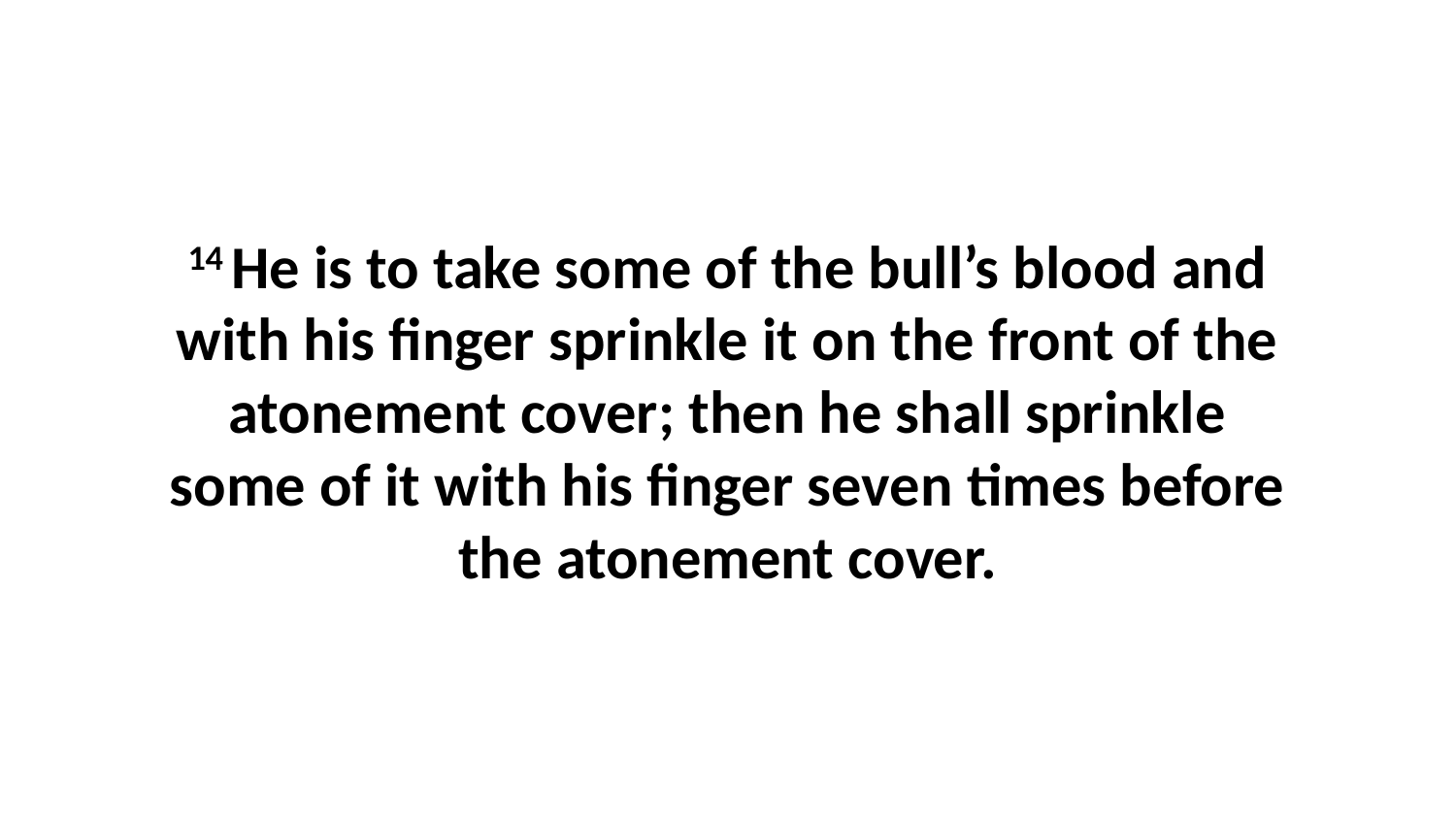

14 He is to take some of the bull’s blood and with his finger sprinkle it on the front of the atonement cover; then he shall sprinkle some of it with his finger seven times before the atonement cover.